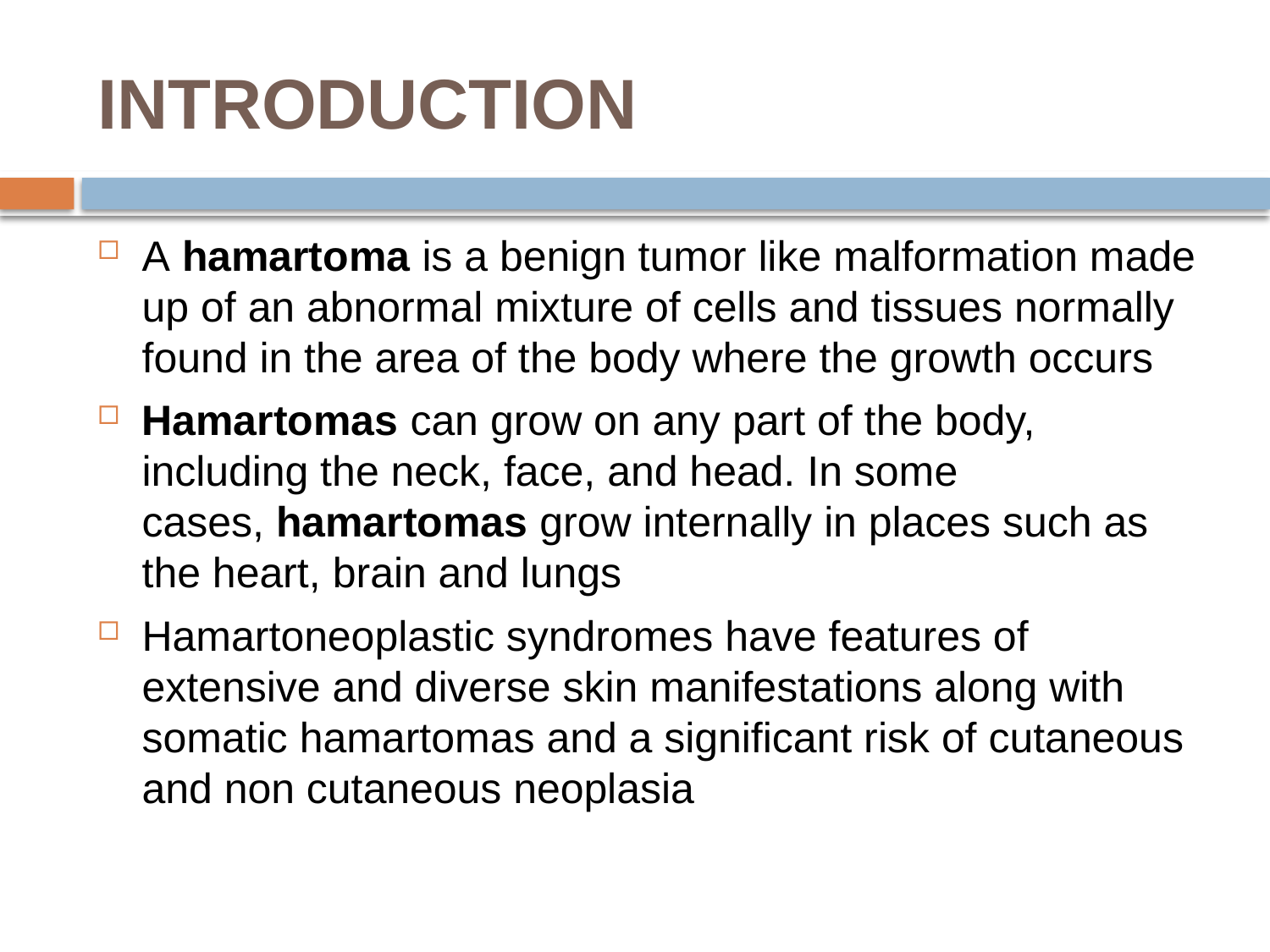

# INTRODUCTION
A hamartoma is a benign tumor like malformation made up of an abnormal mixture of cells and tissues normally found in the area of the body where the growth occurs
Hamartomas can grow on any part of the body, including the neck, face, and head. In some cases, hamartomas grow internally in places such as the heart, brain and lungs
Hamartoneoplastic syndromes have features of extensive and diverse skin manifestations along with somatic hamartomas and a significant risk of cutaneous and non cutaneous neoplasia